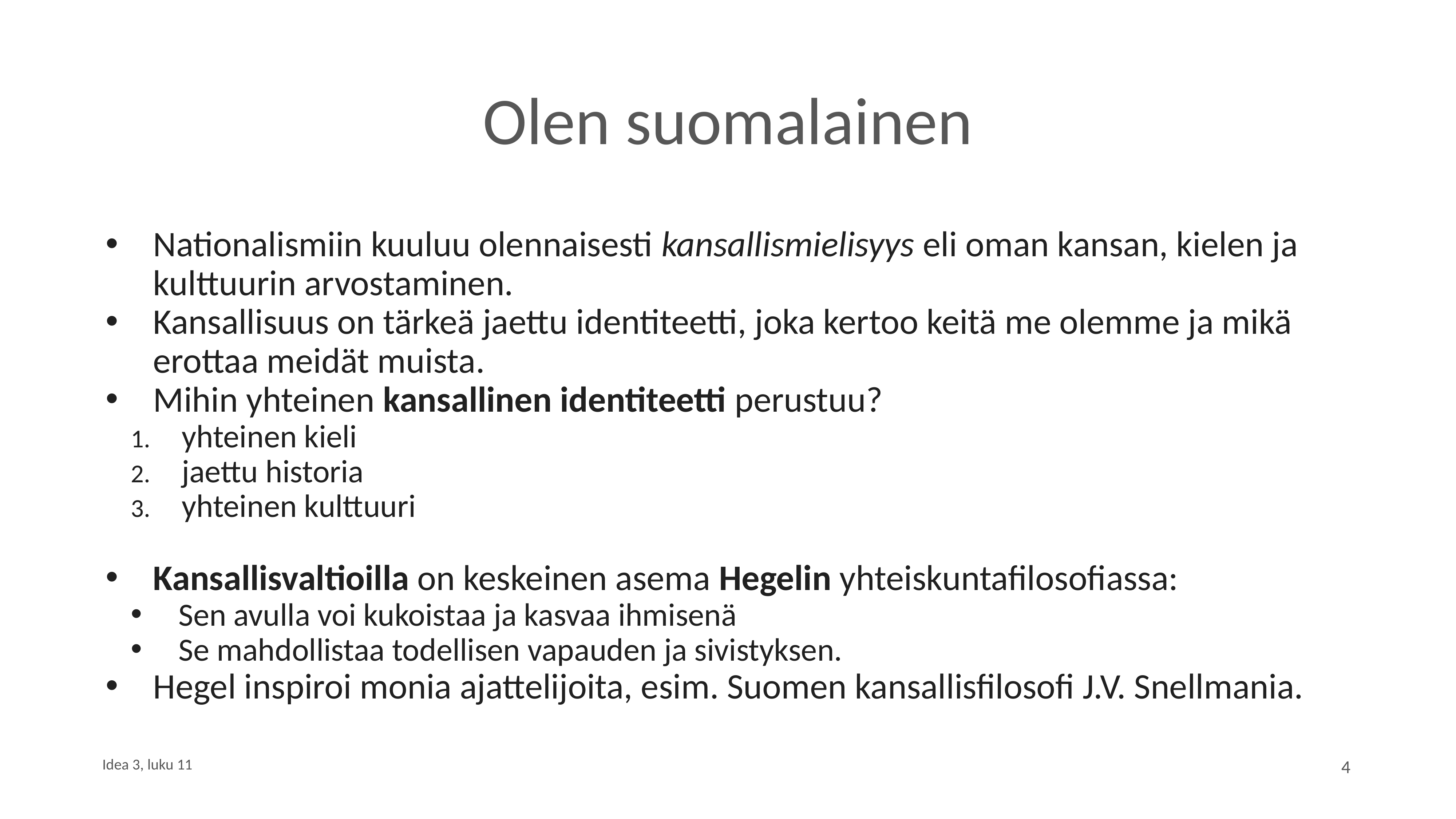

# Olen suomalainen
Nationalismiin kuuluu olennaisesti kansallismielisyys eli oman kansan, kielen ja kulttuurin arvostaminen.
Kansallisuus on tärkeä jaettu identiteetti, joka kertoo keitä me olemme ja mikä erottaa meidät muista.
Mihin yhteinen kansallinen identiteetti perustuu?
yhteinen kieli
jaettu historia
yhteinen kulttuuri
Kansallisvaltioilla on keskeinen asema Hegelin yhteiskuntafilosofiassa:
Sen avulla voi kukoistaa ja kasvaa ihmisenä
Se mahdollistaa todellisen vapauden ja sivistyksen.
Hegel inspiroi monia ajattelijoita, esim. Suomen kansallisfilosofi J.V. Snellmania.
Idea 3, luku 11
4